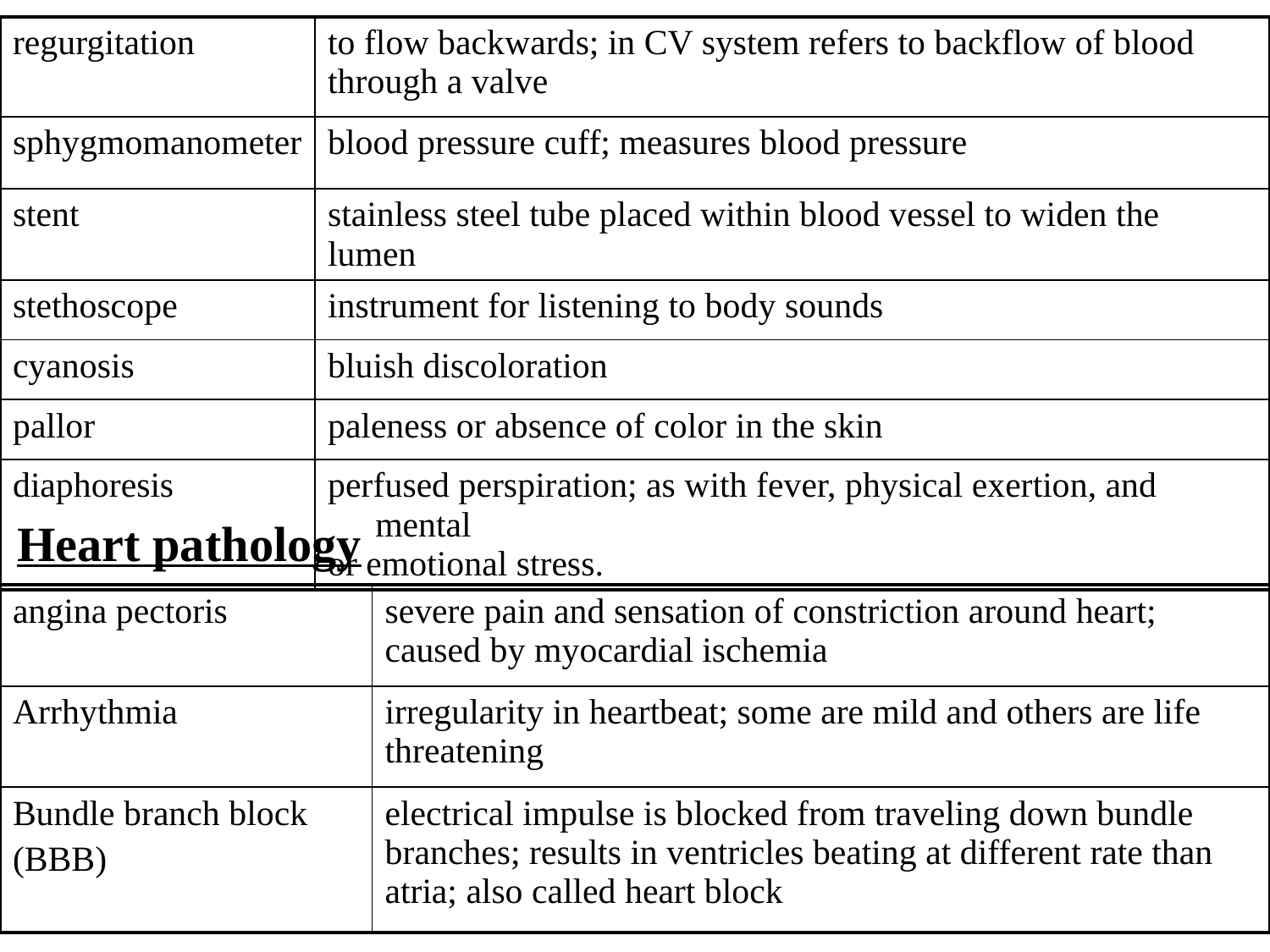

| regurgitation | to flow backwards; in CV system refers to backflow of blood through a valve |
| --- | --- |
| sphygmomanometer | blood pressure cuff; measures blood pressure |
| stent | stainless steel tube placed within blood vessel to widen the lumen |
| stethoscope | instrument for listening to body sounds |
| cyanosis | bluish discoloration |
| pallor | paleness or absence of color in the skin |
| diaphoresis | perfused perspiration; as with fever, physical exertion, and mental or emotional stress. |
Heart pathology
| angina pectoris | severe pain and sensation of constriction around heart; caused by myocardial ischemia |
| --- | --- |
| Arrhythmia | irregularity in heartbeat; some are mild and others are life threatening |
| Bundle branch block (BBB) | electrical impulse is blocked from traveling down bundle branches; results in ventricles beating at different rate than atria; also called heart block |